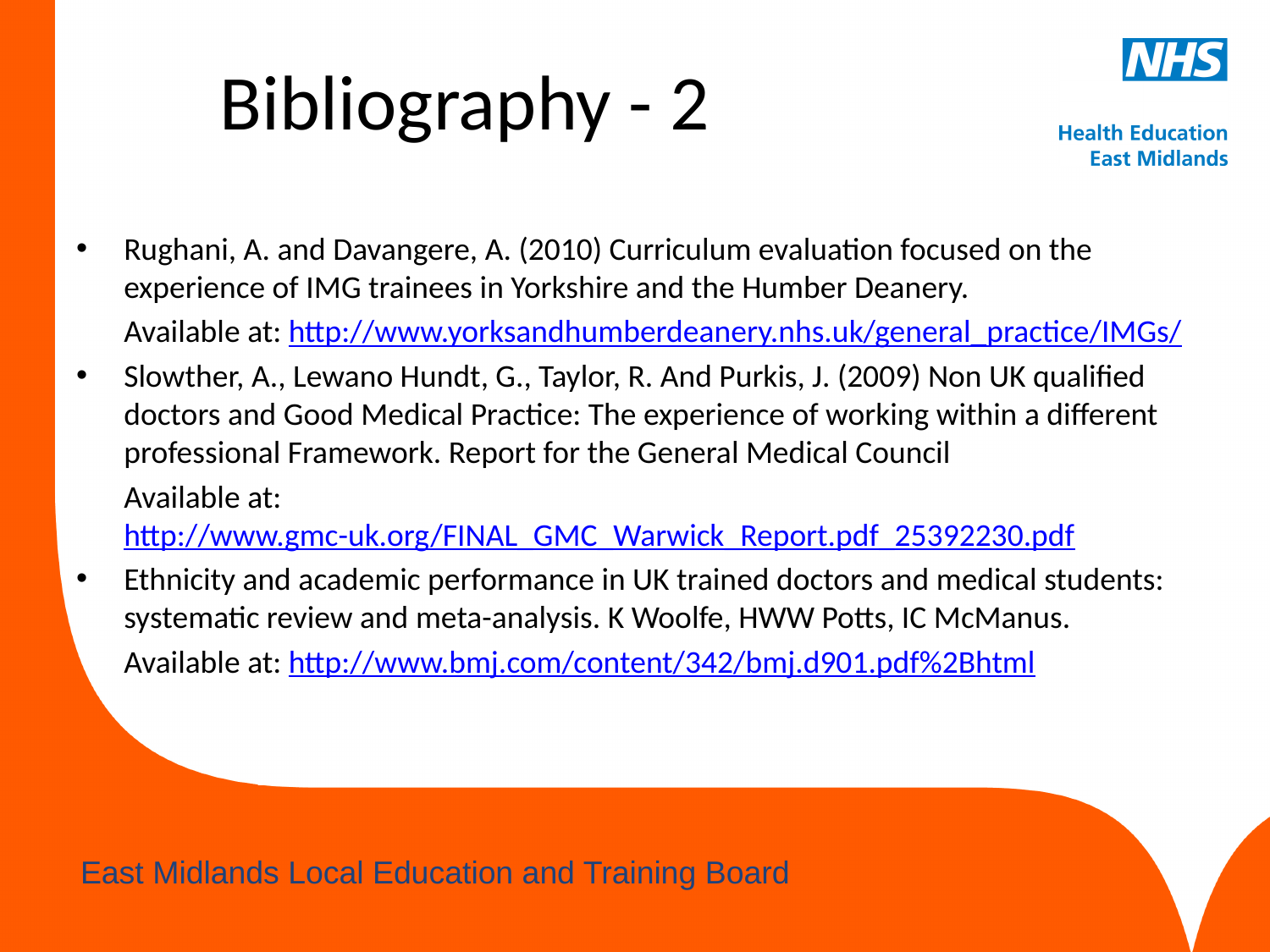

# Bibliography - 2
Rughani, A. and Davangere, A. (2010) Curriculum evaluation focused on the experience of IMG trainees in Yorkshire and the Humber Deanery.
	Available at: http://www.yorksandhumberdeanery.nhs.uk/general_practice/IMGs/
Slowther, A., Lewano Hundt, G., Taylor, R. And Purkis, J. (2009) Non UK qualified doctors and Good Medical Practice: The experience of working within a different professional Framework. Report for the General Medical Council
	Available at: http://www.gmc-uk.org/FINAL_GMC_Warwick_Report.pdf_25392230.pdf
Ethnicity and academic performance in UK trained doctors and medical students: systematic review and meta-analysis. K Woolfe, HWW Potts, IC McManus.
	Available at: http://www.bmj.com/content/342/bmj.d901.pdf%2Bhtml